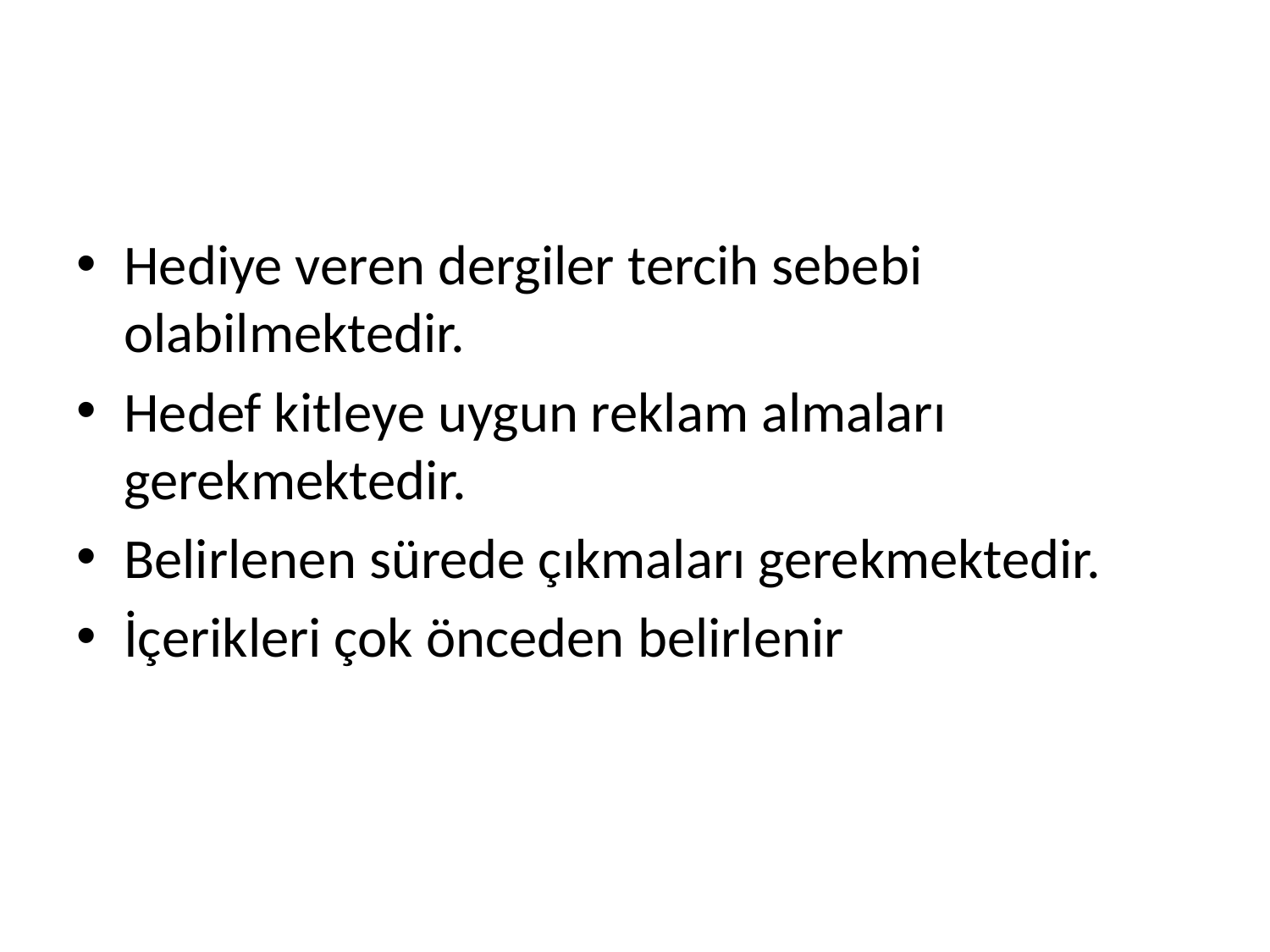

#
Hediye veren dergiler tercih sebebi olabilmektedir.
Hedef kitleye uygun reklam almaları gerekmektedir.
Belirlenen sürede çıkmaları gerekmektedir.
İçerikleri çok önceden belirlenir